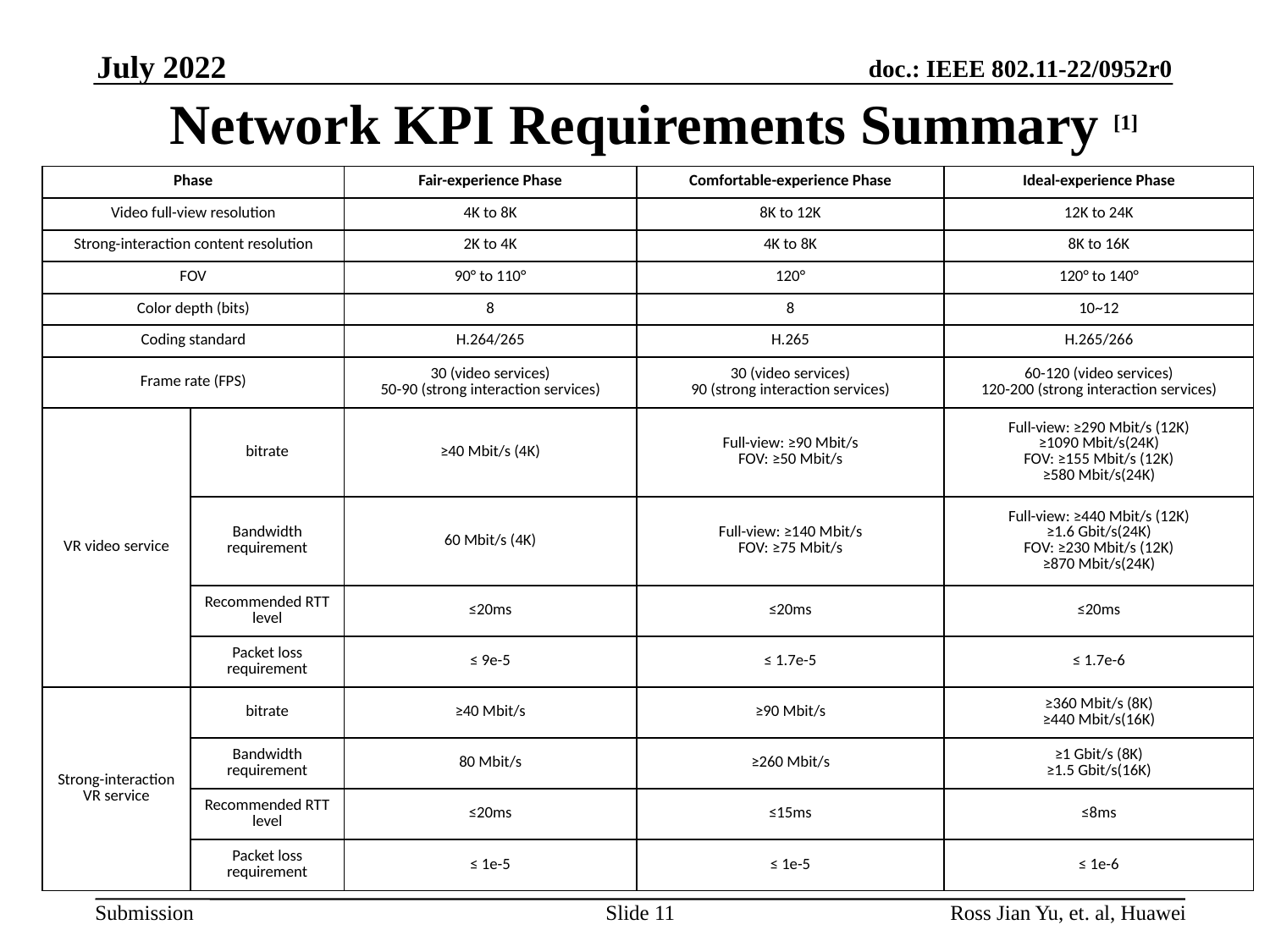

July 2022
# Network KPI Requirements Summary
[1]
| Phase |  | Fair-experience Phase | Comfortable-experience Phase | Ideal-experience Phase |
| --- | --- | --- | --- | --- |
| Video full-view resolution |  | 4K to 8K | 8K to 12K | 12K to 24K |
| Strong-interaction content resolution |  | 2K to 4K | 4K to 8K | 8K to 16K |
| FOV |  | 90° to 110° | 120° | 120° to 140° |
| Color depth (bits) |  | 8 | 8 | 10~12 |
| Coding standard |  | H.264/265 | H.265 | H.265/266 |
| Frame rate (FPS) |  | 30 (video services) 50-90 (strong interaction services) | 30 (video services) 90 (strong interaction services) | 60-120 (video services) 120-200 (strong interaction services) |
| VR video service | bitrate | ≥40 Mbit/s (4K) | Full-view: ≥90 Mbit/s FOV: ≥50 Mbit/s | Full-view: ≥290 Mbit/s (12K) ≥1090 Mbit/s(24K) FOV: ≥155 Mbit/s (12K) ≥580 Mbit/s(24K) |
|  | Bandwidth requirement | 60 Mbit/s (4K) | Full-view: ≥140 Mbit/s FOV: ≥75 Mbit/s | Full-view: ≥440 Mbit/s (12K) ≥1.6 Gbit/s(24K) FOV: ≥230 Mbit/s (12K) ≥870 Mbit/s(24K) |
|  | Recommended RTT level | ≤20ms | ≤20ms | ≤20ms |
|  | Packet loss requirement | ≤ 9e-5 | ≤ 1.7e-5 | ≤ 1.7e-6 |
| Strong-interaction VR service | bitrate | ≥40 Mbit/s | ≥90 Mbit/s | ≥360 Mbit/s (8K) ≥440 Mbit/s(16K) |
|  | Bandwidth requirement | 80 Mbit/s | ≥260 Mbit/s | ≥1 Gbit/s (8K) ≥1.5 Gbit/s(16K) |
|  | Recommended RTT level | ≤20ms | ≤15ms | ≤8ms |
|  | Packet loss requirement | ≤ 1e-5 | ≤ 1e-5 | ≤ 1e-6 |
Slide 11
Ross Jian Yu, et. al, Huawei